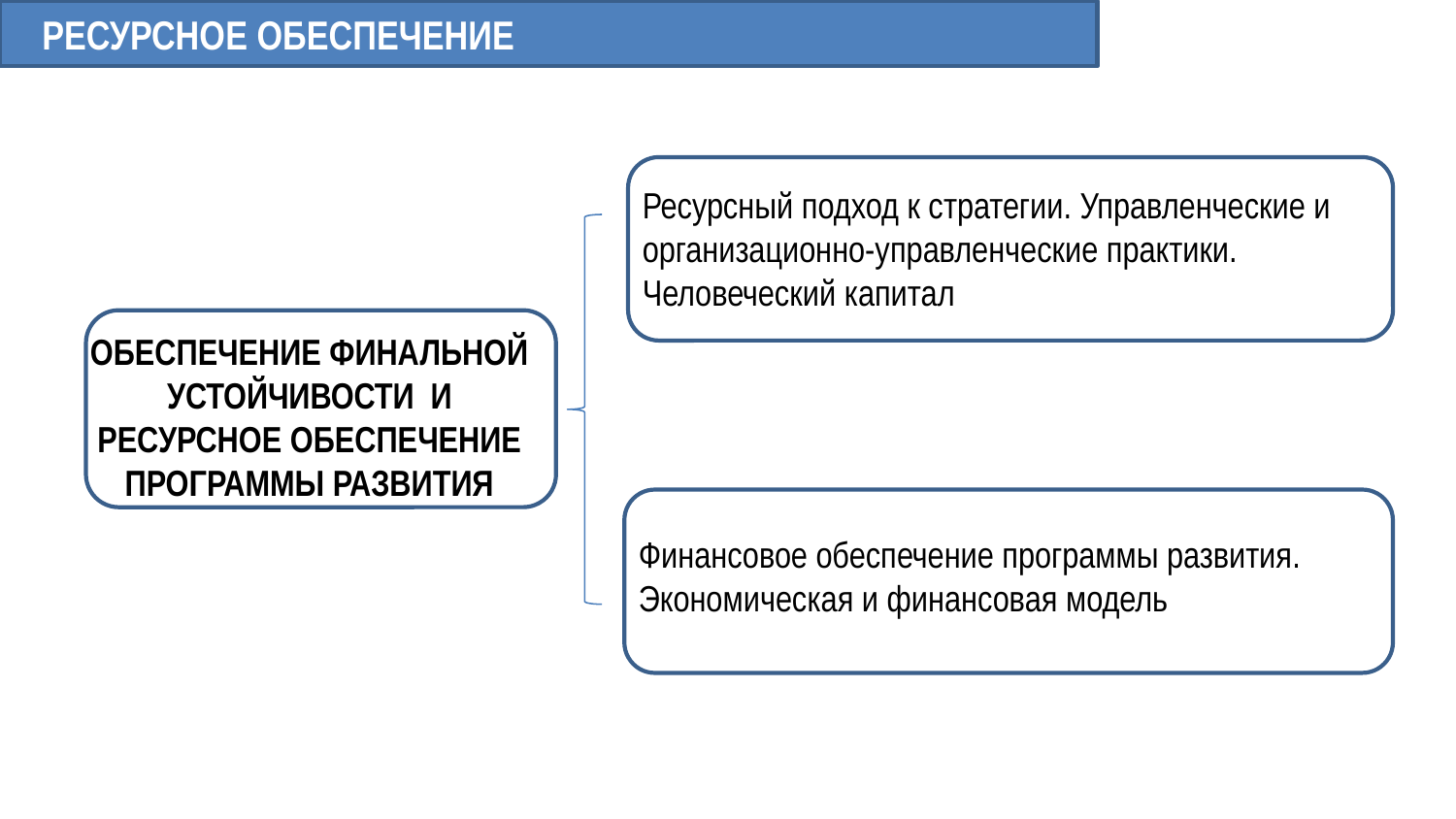

РЕСУРСНОЕ ОБЕСПЕЧЕНИЕ

Ресурсный подход к стратегии. Управленческие и  организационно-управленческие практики. Человеческий капитал

ОБЕСПЕЧЕНИЕ ФИНАЛЬНОЙ УСТОЙЧИВОСТИ  И РЕСУРСНОЕ ОБЕСПЕЧЕНИЕ ПРОГРАММЫ РАЗВИТИЯ

Финансовое обеспечение программы развития. Экономическая и финансовая модель